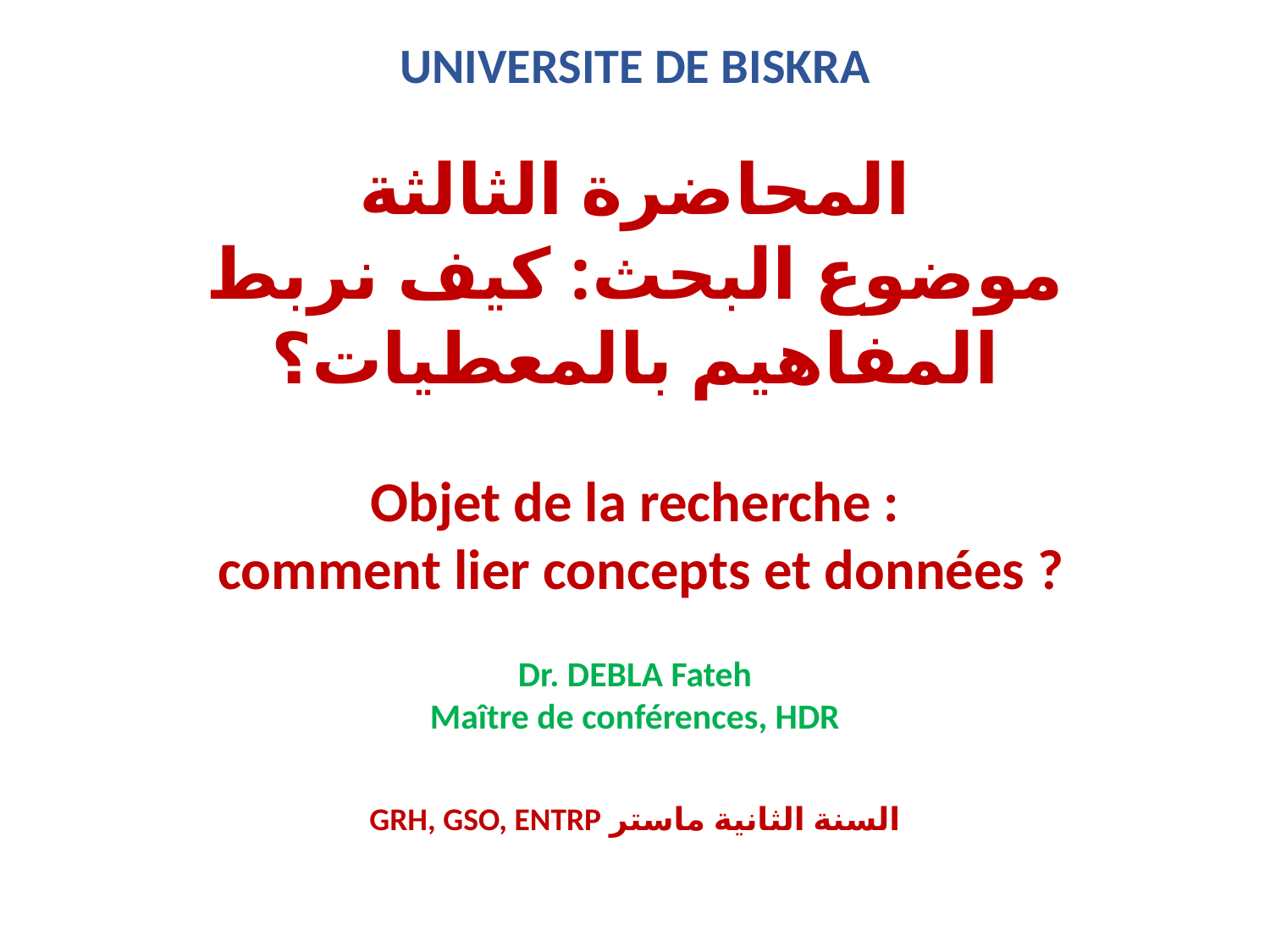

Universite de Biskra

المحاضرة الثالثة
موضوع البحث: كيف نربط المفاهيم بالمعطيات؟

Objet de la recherche :
 comment lier concepts et données ?

Dr. DEBLA Fateh
Maître de conférences, HDR

السنة الثانية ماستر GRH, GSO, ENTRP